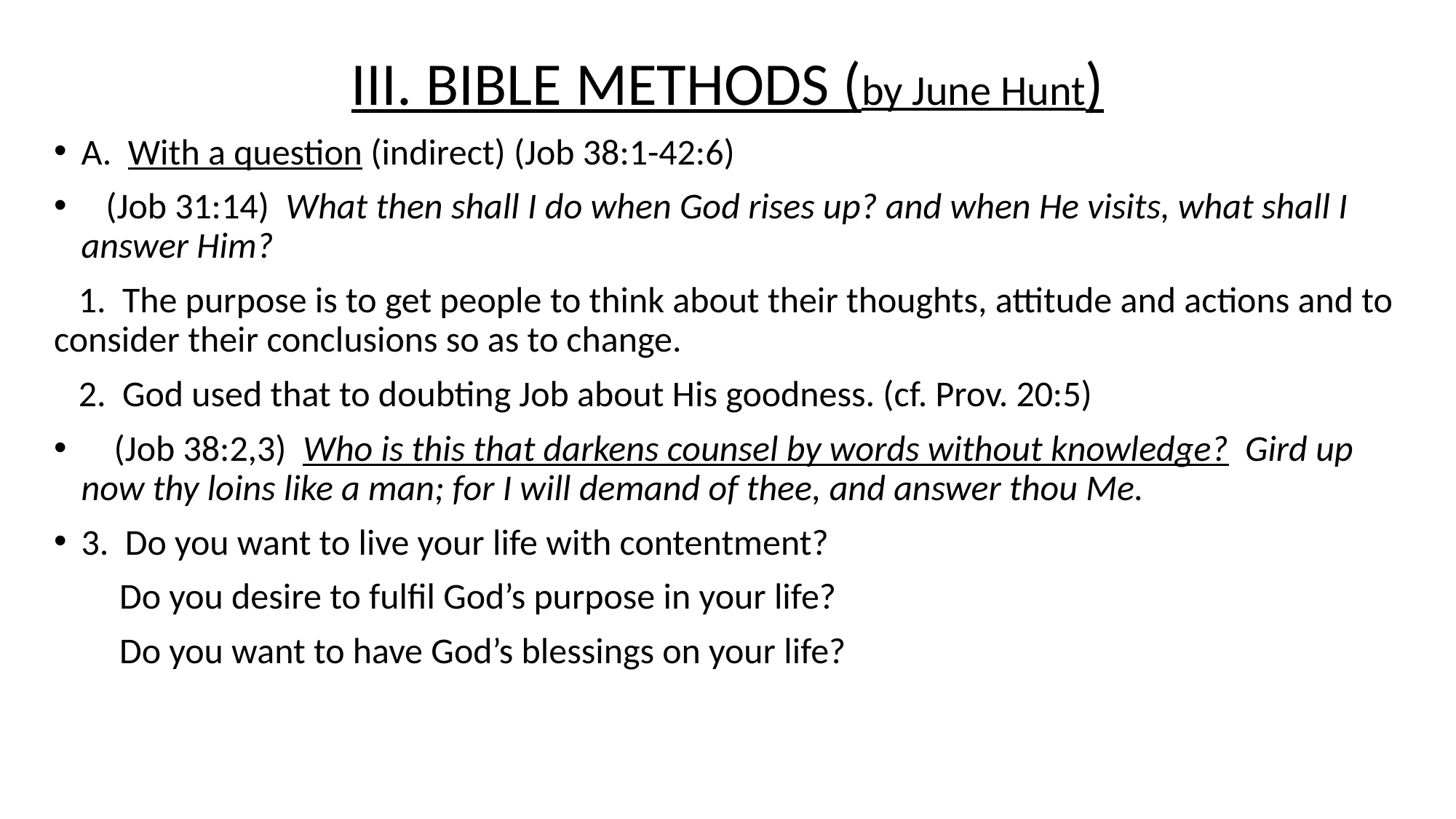

# III. BIBLE METHODS (by June Hunt)
A.  With a question (indirect) (Job 38:1-42:6)
   (Job 31:14)  What then shall I do when God rises up? and when He visits, what shall I answer Him?
   1.  The purpose is to get people to think about their thoughts, attitude and actions and to consider their conclusions so as to change.
   2.  God used that to doubting Job about His goodness. (cf. Prov. 20:5)
    (Job 38:2,3)  Who is this that darkens counsel by words without knowledge?  Gird up now thy loins like a man; for I will demand of thee, and answer thou Me.
3.  Do you want to live your life with contentment?
        Do you desire to fulfil God’s purpose in your life?
        Do you want to have God’s blessings on your life?